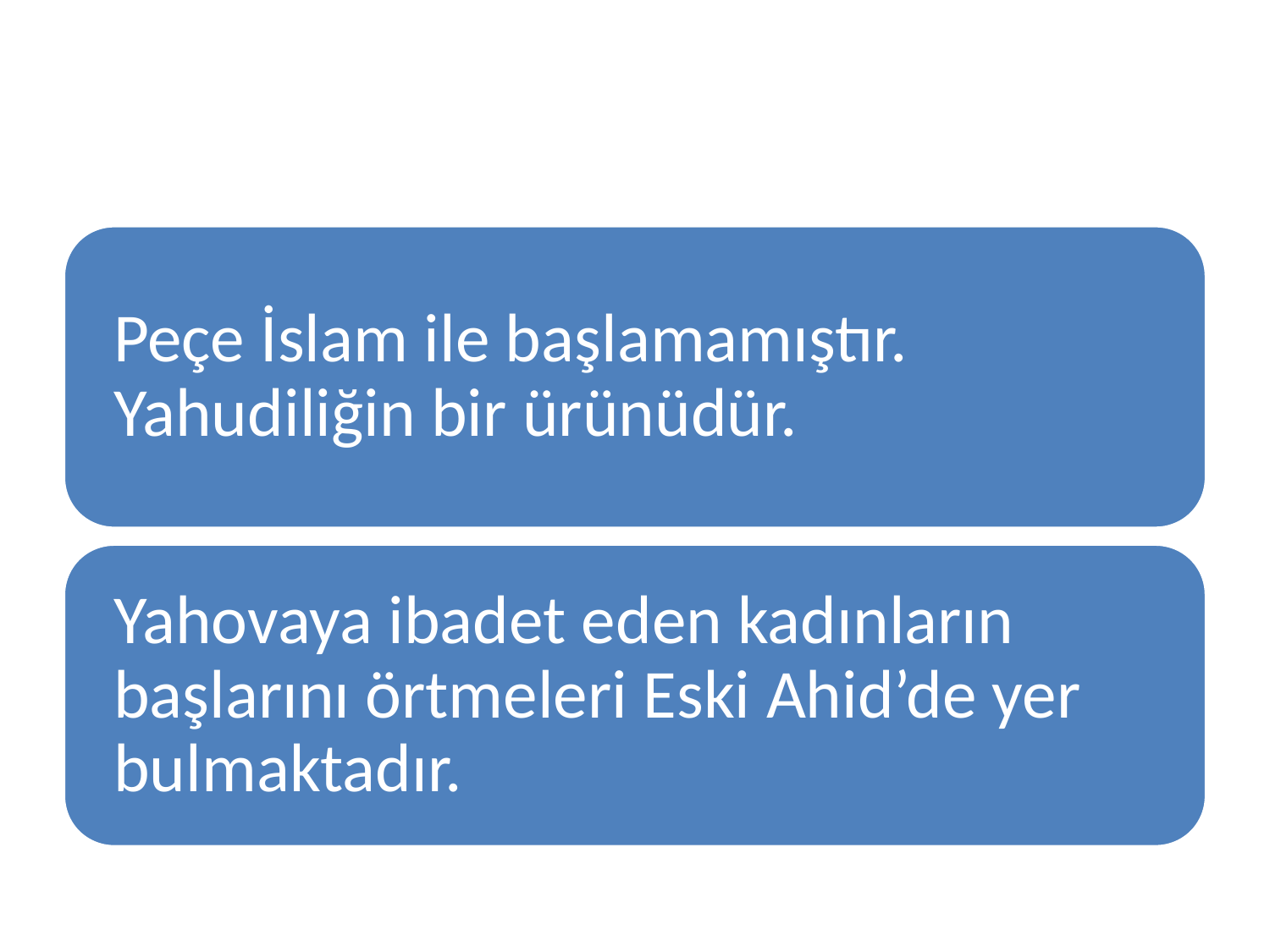

#
Peçe İslam ile başlamamıştır. Yahudiliğin bir ürünüdür.
Yahovaya ibadet eden kadınların başlarını örtmeleri Eski Ahid’de yer bulmaktadır.